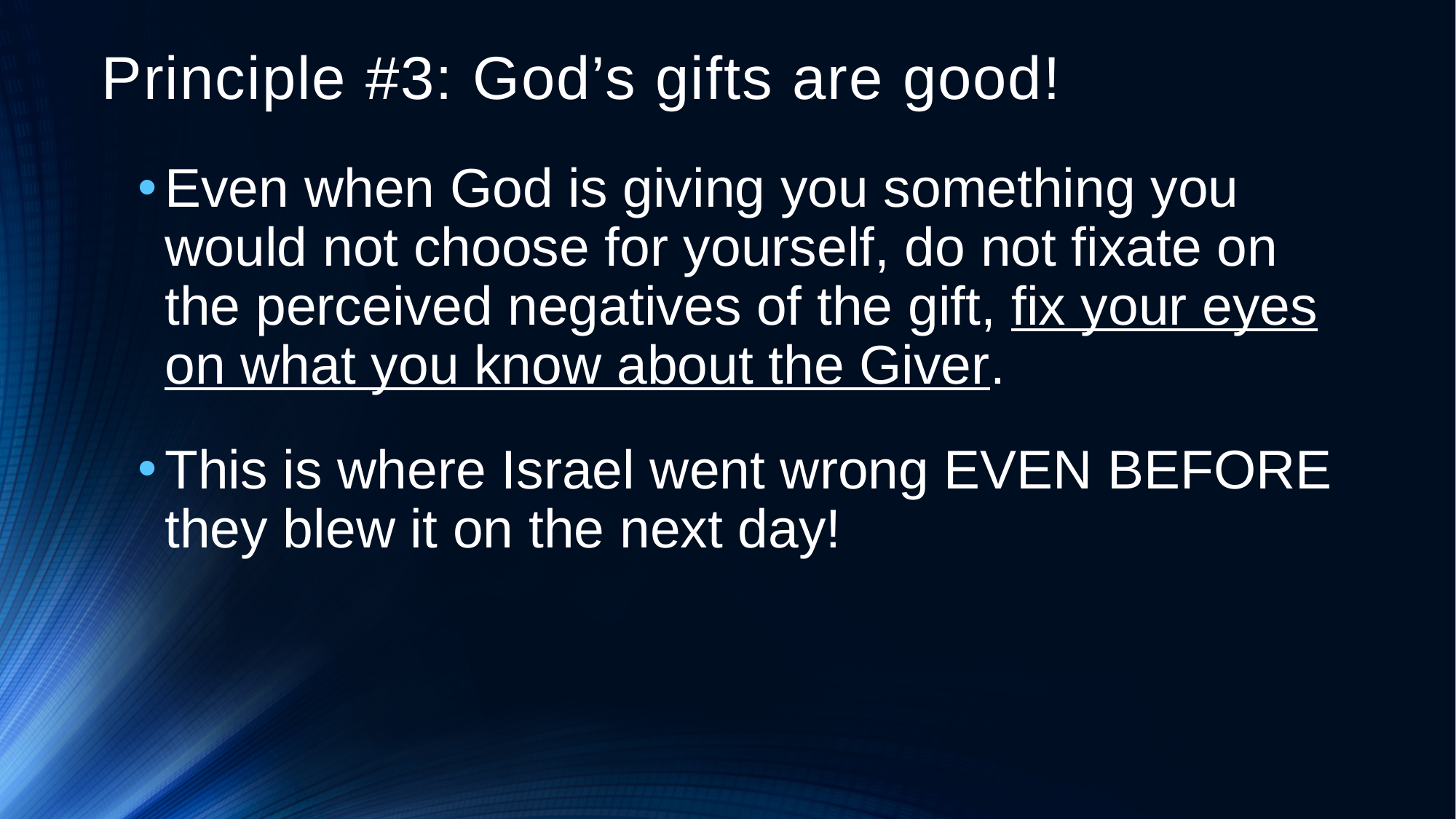

# Principle #3: God’s gifts are good!
Even when God is giving you something you would not choose for yourself, do not fixate on the perceived negatives of the gift, fix your eyes on what you know about the Giver.
This is where Israel went wrong EVEN BEFORE they blew it on the next day!